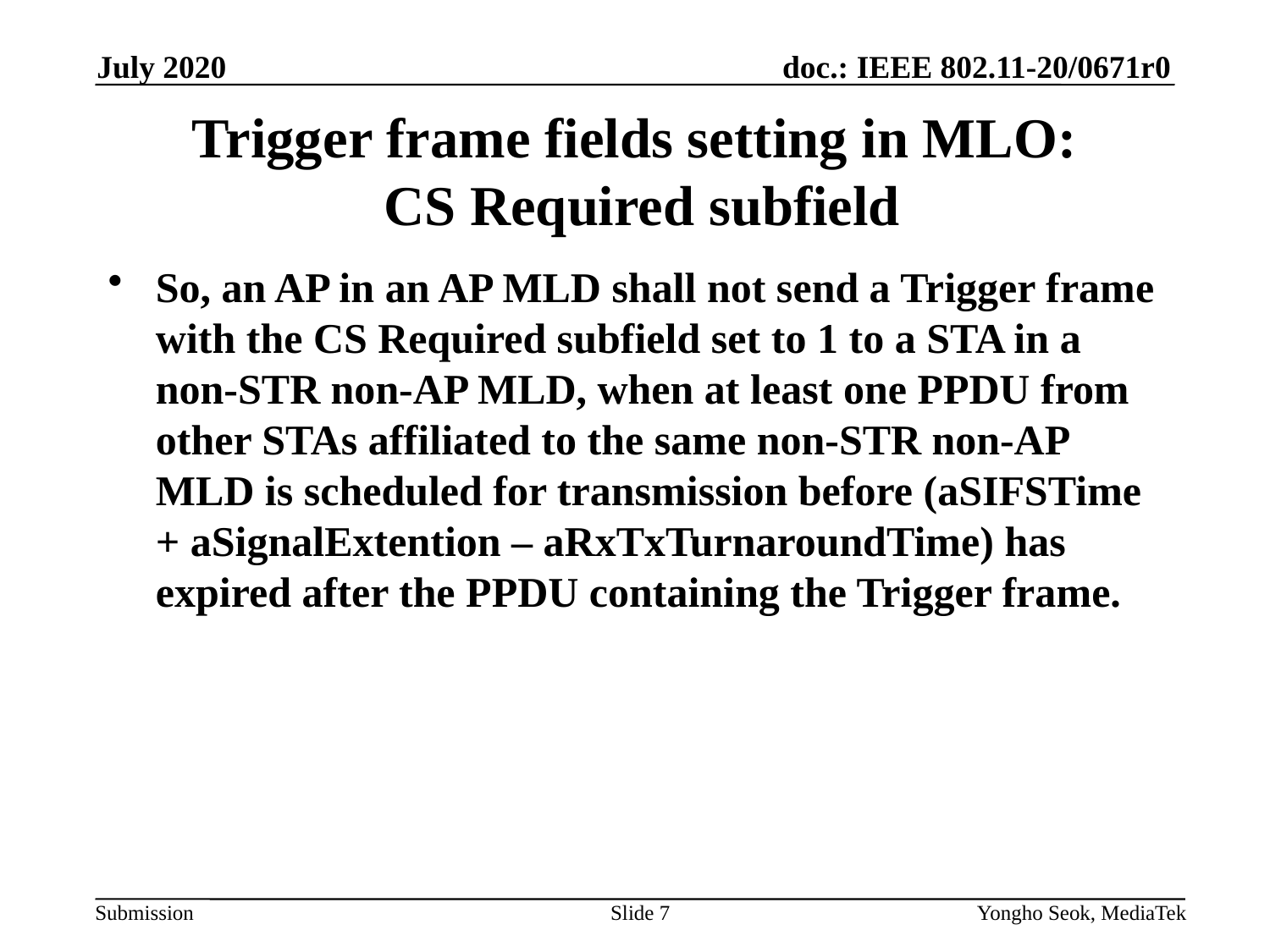

July 2020
# Trigger frame fields setting in MLO: CS Required subfield
So, an AP in an AP MLD shall not send a Trigger frame with the CS Required subfield set to 1 to a STA in a non-STR non-AP MLD, when at least one PPDU from other STAs affiliated to the same non-STR non-AP MLD is scheduled for transmission before (aSIFSTime + aSignalExtention – aRxTxTurnaroundTime) has expired after the PPDU containing the Trigger frame.
Slide 7
Yongho Seok, MediaTek